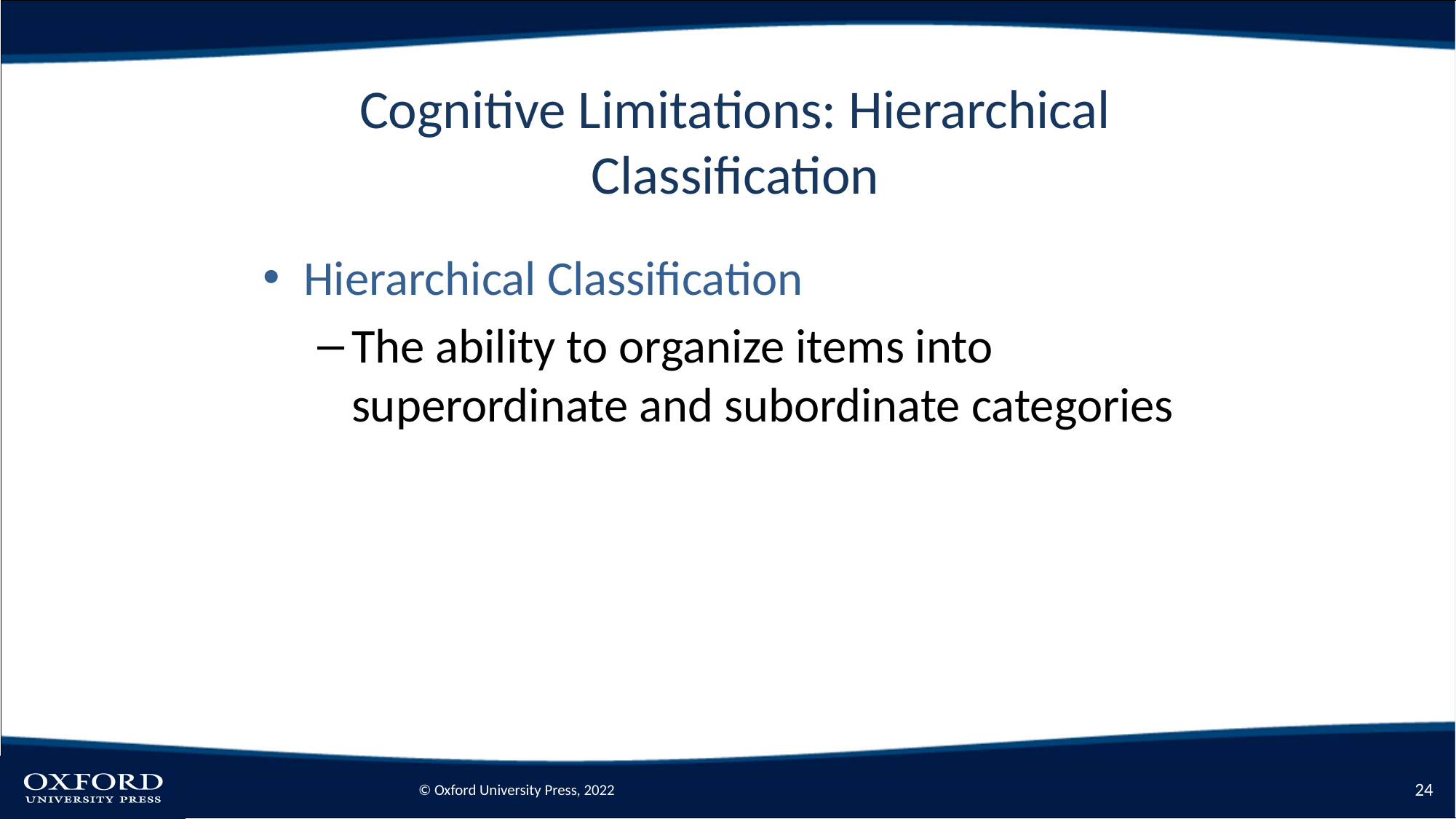

# Cognitive Limitations: Hierarchical Classification
Hierarchical Classification
The ability to organize items into superordinate and subordinate categories